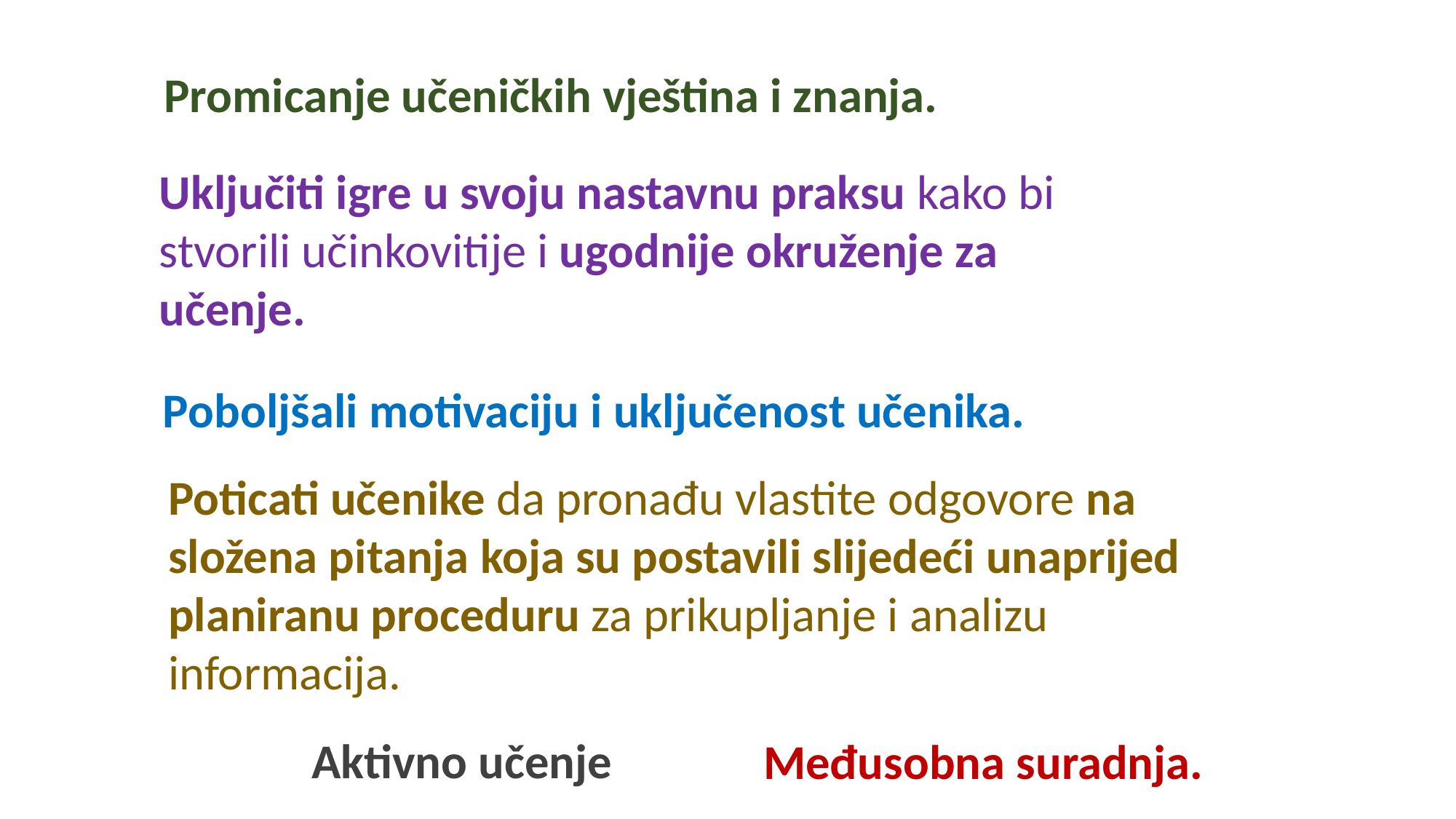

Promicanje učeničkih vještina i znanja.
Uključiti igre u svoju nastavnu praksu kako bi stvorili učinkovitije i ugodnije okruženje za učenje.
Poboljšali motivaciju i uključenost učenika.
Poticati učenike da pronađu vlastite odgovore na složena pitanja koja su postavili slijedeći unaprijed planiranu proceduru za prikupljanje i analizu informacija.
Aktivno učenje
Međusobna suradnja.